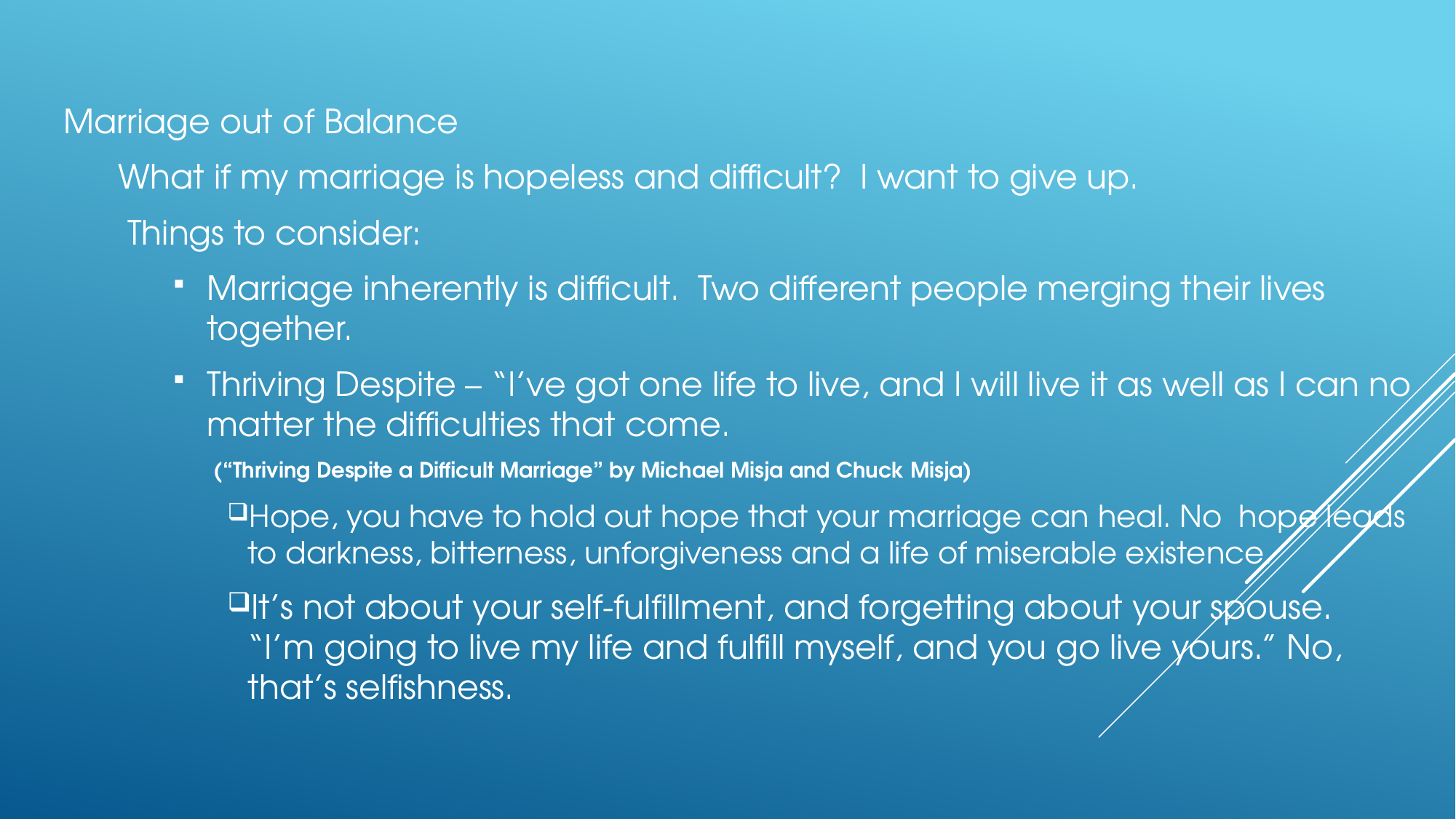

Marriage out of Balance
What if my marriage is hopeless and difficult?  I want to give up.
 Things to consider:
Marriage inherently is difficult.  Two different people merging their lives together.
Thriving Despite – “I’ve got one life to live, and I will live it as well as I can no matter the difficulties that come.
(“Thriving Despite a Difficult Marriage” by Michael Misja and Chuck Misja)
Hope, you have to hold out hope that your marriage can heal. No  hope leads to darkness, bitterness, unforgiveness and a life of miserable existence.
It’s not about your self-fulfillment, and forgetting about your spouse.  “I’m going to live my life and fulfill myself, and you go live yours.” No, that’s selfishness.